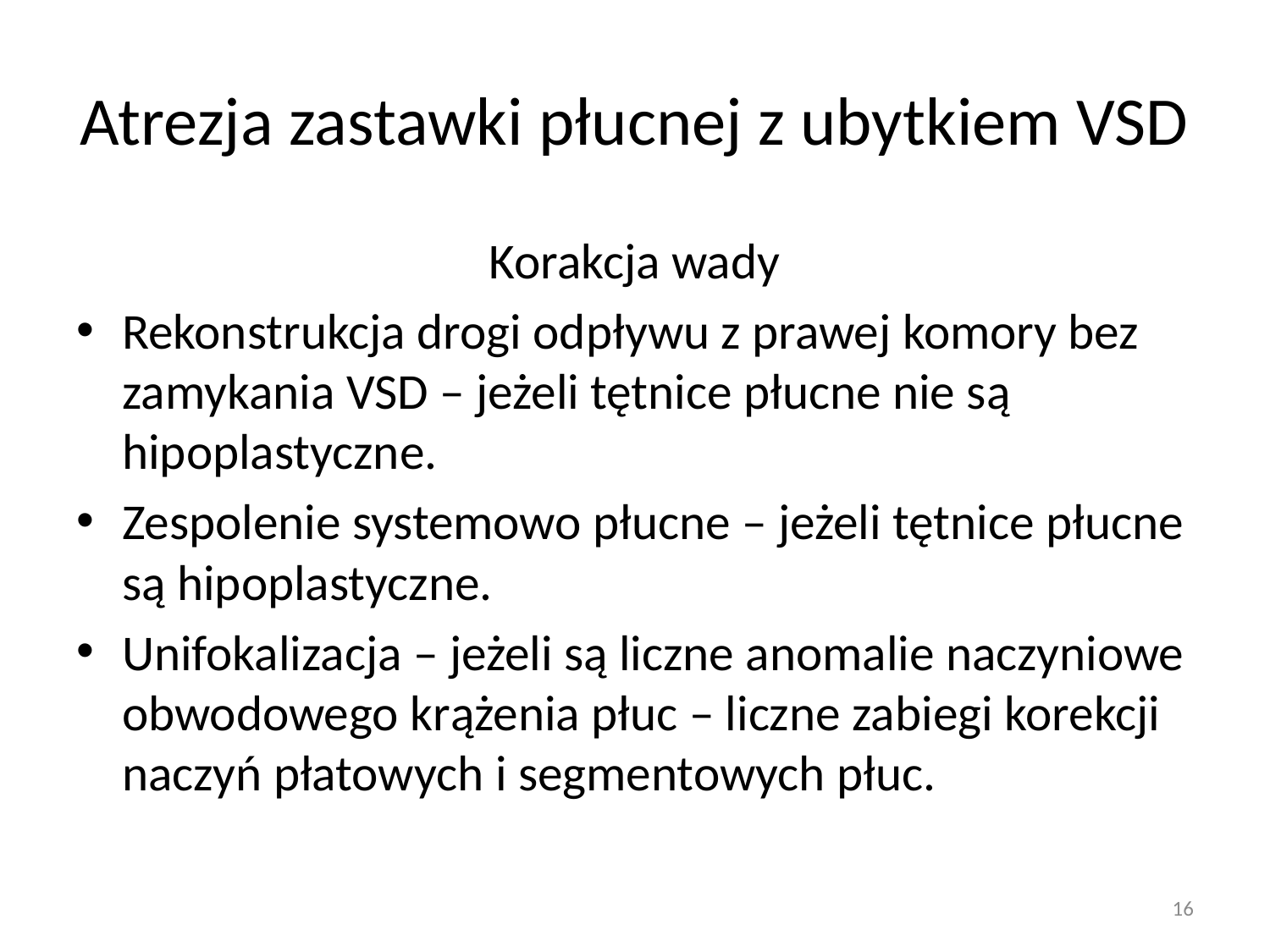

# Atrezja zastawki płucnej z ubytkiem VSD
Korakcja wady
Rekonstrukcja drogi odpływu z prawej komory bez zamykania VSD – jeżeli tętnice płucne nie są hipoplastyczne.
Zespolenie systemowo płucne – jeżeli tętnice płucne są hipoplastyczne.
Unifokalizacja – jeżeli są liczne anomalie naczyniowe obwodowego krążenia płuc – liczne zabiegi korekcji naczyń płatowych i segmentowych płuc.
16